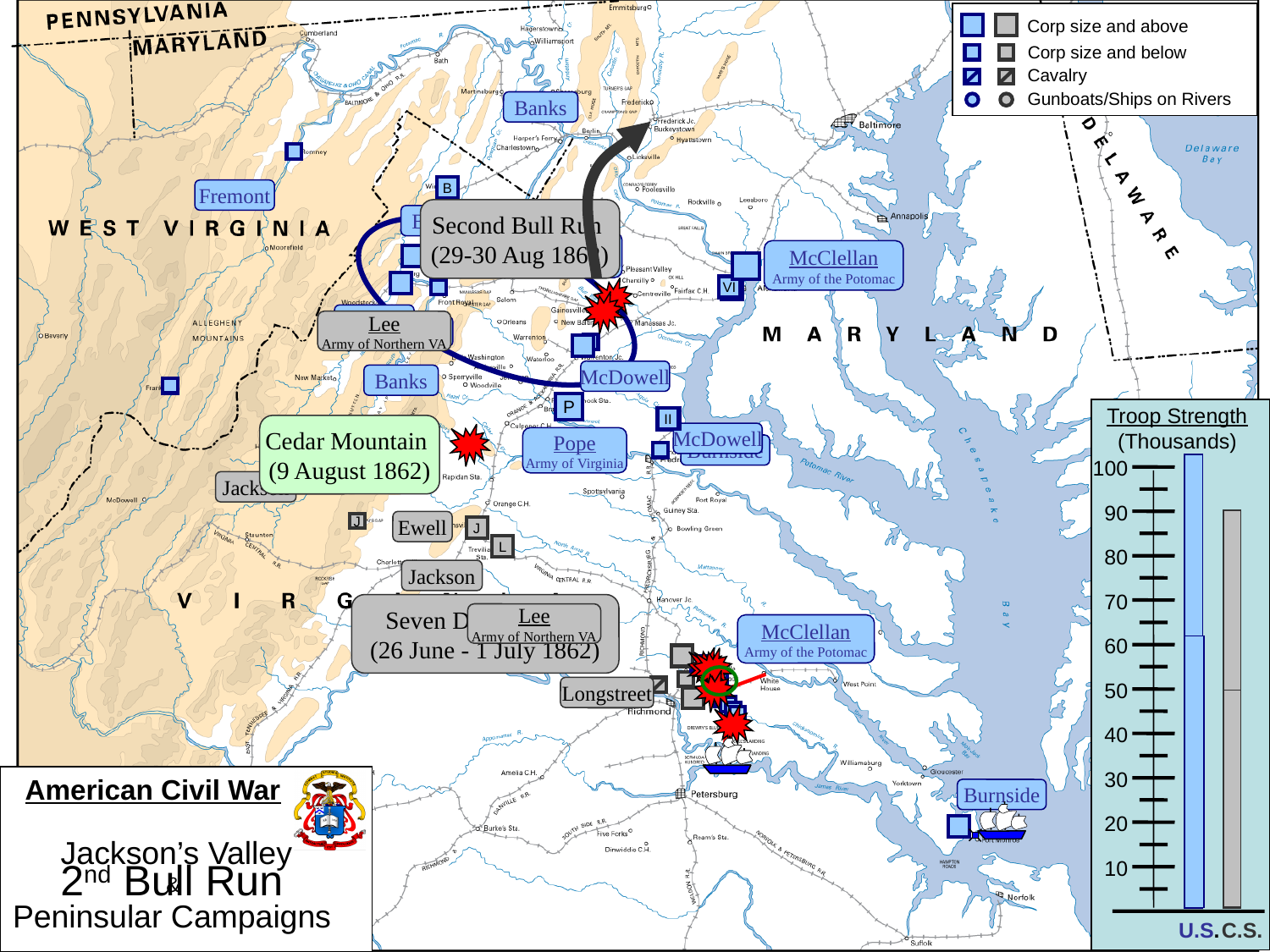

Banks

B
Fremont
Second Bull Run
(29-30 Aug 1862)
Banks
Pope
Army of Virginia

McClellan
Army of the Potomac

VI

III

Fremont
Lee
Army of Northern VA
Sigel

McDowell
Banks

P
Troop Strength
(Thousands)

100

90

80

70

60

50

40

30

20

10

U.S.
C.S.

V
II
IX
Cedar Mountain
(9 August 1862)
McDowell

Pope
Army of Virginia
Burnside
F

S
Jackson

Ewell
J
J
L
Jackson
Seven Days Battles
(26 June - 1 July 1862)
Lee
Army of Northern VA
McClellan
Army of the Potomac

Longstreet

Lee

Burnside

Jackson’s Valley
&
Peninsular Campaigns

2nd Bull Run